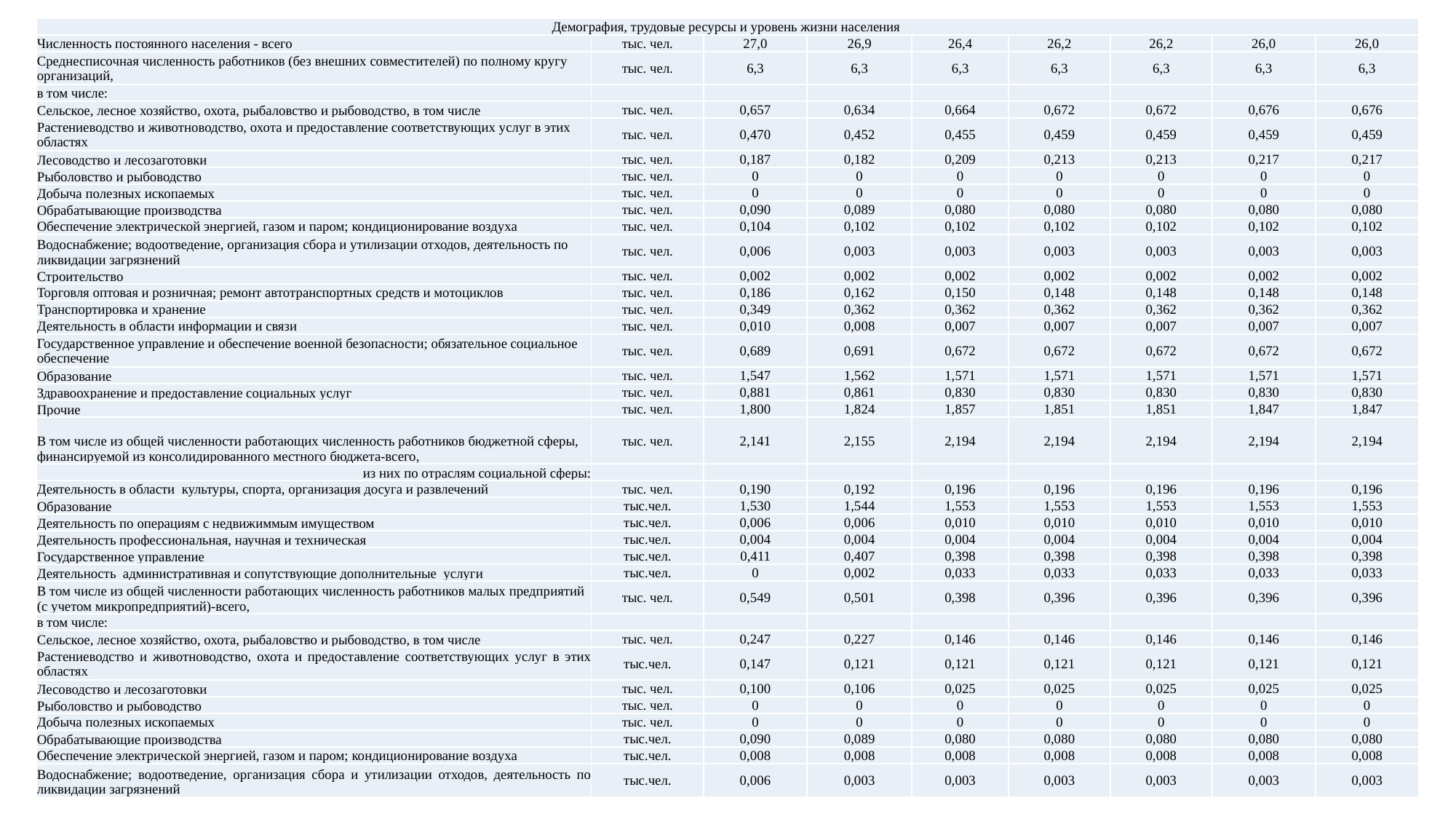

| Демография, трудовые ресурсы и уровень жизни населения |  |  |  |  |  |  |  |  |
| --- | --- | --- | --- | --- | --- | --- | --- | --- |
| Численность постоянного населения - всего | тыс. чел. | 27,0 | 26,9 | 26,4 | 26,2 | 26,2 | 26,0 | 26,0 |
| Среднесписочная численность работников (без внешних совместителей) по полному кругу организаций, | тыс. чел. | 6,3 | 6,3 | 6,3 | 6,3 | 6,3 | 6,3 | 6,3 |
| в том числе: |  |  |  |  |  |  |  |  |
| Сельское, лесное хозяйство, охота, рыбаловство и рыбоводство, в том числе | тыс. чел. | 0,657 | 0,634 | 0,664 | 0,672 | 0,672 | 0,676 | 0,676 |
| Растениеводство и животноводство, охота и предоставление соответствующих услуг в этих областях | тыс. чел. | 0,470 | 0,452 | 0,455 | 0,459 | 0,459 | 0,459 | 0,459 |
| Лесоводство и лесозаготовки | тыс. чел. | 0,187 | 0,182 | 0,209 | 0,213 | 0,213 | 0,217 | 0,217 |
| Рыболовство и рыбоводство | тыс. чел. | 0 | 0 | 0 | 0 | 0 | 0 | 0 |
| Добыча полезных ископаемых | тыс. чел. | 0 | 0 | 0 | 0 | 0 | 0 | 0 |
| Обрабатывающие производства | тыс. чел. | 0,090 | 0,089 | 0,080 | 0,080 | 0,080 | 0,080 | 0,080 |
| Обеспечение электрической энергией, газом и паром; кондиционирование воздуха | тыс. чел. | 0,104 | 0,102 | 0,102 | 0,102 | 0,102 | 0,102 | 0,102 |
| Водоснабжение; водоотведение, организация сбора и утилизации отходов, деятельность по ликвидации загрязнений | тыс. чел. | 0,006 | 0,003 | 0,003 | 0,003 | 0,003 | 0,003 | 0,003 |
| Строительство | тыс. чел. | 0,002 | 0,002 | 0,002 | 0,002 | 0,002 | 0,002 | 0,002 |
| Торговля оптовая и розничная; ремонт автотранспортных средств и мотоциклов | тыс. чел. | 0,186 | 0,162 | 0,150 | 0,148 | 0,148 | 0,148 | 0,148 |
| Транспортировка и хранение | тыс. чел. | 0,349 | 0,362 | 0,362 | 0,362 | 0,362 | 0,362 | 0,362 |
| Деятельность в области информации и связи | тыс. чел. | 0,010 | 0,008 | 0,007 | 0,007 | 0,007 | 0,007 | 0,007 |
| Государственное управление и обеспечение военной безопасности; обязательное социальное обеспечение | тыс. чел. | 0,689 | 0,691 | 0,672 | 0,672 | 0,672 | 0,672 | 0,672 |
| Образование | тыс. чел. | 1,547 | 1,562 | 1,571 | 1,571 | 1,571 | 1,571 | 1,571 |
| Здравоохранение и предоставление социальных услуг | тыс. чел. | 0,881 | 0,861 | 0,830 | 0,830 | 0,830 | 0,830 | 0,830 |
| Прочие | тыс. чел. | 1,800 | 1,824 | 1,857 | 1,851 | 1,851 | 1,847 | 1,847 |
| В том числе из общей численности работающих численность работников бюджетной сферы, финансируемой из консолидированного местного бюджета-всего, | тыс. чел. | 2,141 | 2,155 | 2,194 | 2,194 | 2,194 | 2,194 | 2,194 |
| из них по отраслям социальной сферы: |  |  |  |  |  |  |  |  |
| Деятельность в области культуры, спорта, организация досуга и развлечений | тыс. чел. | 0,190 | 0,192 | 0,196 | 0,196 | 0,196 | 0,196 | 0,196 |
| Образование | тыс.чел. | 1,530 | 1,544 | 1,553 | 1,553 | 1,553 | 1,553 | 1,553 |
| Деятельность по операциям с недвижиммым имуществом | тыс.чел. | 0,006 | 0,006 | 0,010 | 0,010 | 0,010 | 0,010 | 0,010 |
| Деятельность профессиональная, научная и техническая | тыс.чел. | 0,004 | 0,004 | 0,004 | 0,004 | 0,004 | 0,004 | 0,004 |
| Государственное управление | тыс.чел. | 0,411 | 0,407 | 0,398 | 0,398 | 0,398 | 0,398 | 0,398 |
| Деятельность административная и сопутствующие дополнительные услуги | тыс.чел. | 0 | 0,002 | 0,033 | 0,033 | 0,033 | 0,033 | 0,033 |
| В том числе из общей численности работающих численность работников малых предприятий (с учетом микропредприятий)-всего, | тыс. чел. | 0,549 | 0,501 | 0,398 | 0,396 | 0,396 | 0,396 | 0,396 |
| в том числе: |  |  |  |  |  |  |  |  |
| Сельское, лесное хозяйство, охота, рыбаловство и рыбоводство, в том числе | тыс. чел. | 0,247 | 0,227 | 0,146 | 0,146 | 0,146 | 0,146 | 0,146 |
| Растениеводство и животноводство, охота и предоставление соответствующих услуг в этих областях | тыс.чел. | 0,147 | 0,121 | 0,121 | 0,121 | 0,121 | 0,121 | 0,121 |
| Лесоводство и лесозаготовки | тыс. чел. | 0,100 | 0,106 | 0,025 | 0,025 | 0,025 | 0,025 | 0,025 |
| Рыболовство и рыбоводство | тыс. чел. | 0 | 0 | 0 | 0 | 0 | 0 | 0 |
| Добыча полезных ископаемых | тыс. чел. | 0 | 0 | 0 | 0 | 0 | 0 | 0 |
| Обрабатывающие производства | тыс.чел. | 0,090 | 0,089 | 0,080 | 0,080 | 0,080 | 0,080 | 0,080 |
| Обеспечение электрической энергией, газом и паром; кондиционирование воздуха | тыс.чел. | 0,008 | 0,008 | 0,008 | 0,008 | 0,008 | 0,008 | 0,008 |
| Водоснабжение; водоотведение, организация сбора и утилизации отходов, деятельность по ликвидации загрязнений | тыс.чел. | 0,006 | 0,003 | 0,003 | 0,003 | 0,003 | 0,003 | 0,003 |